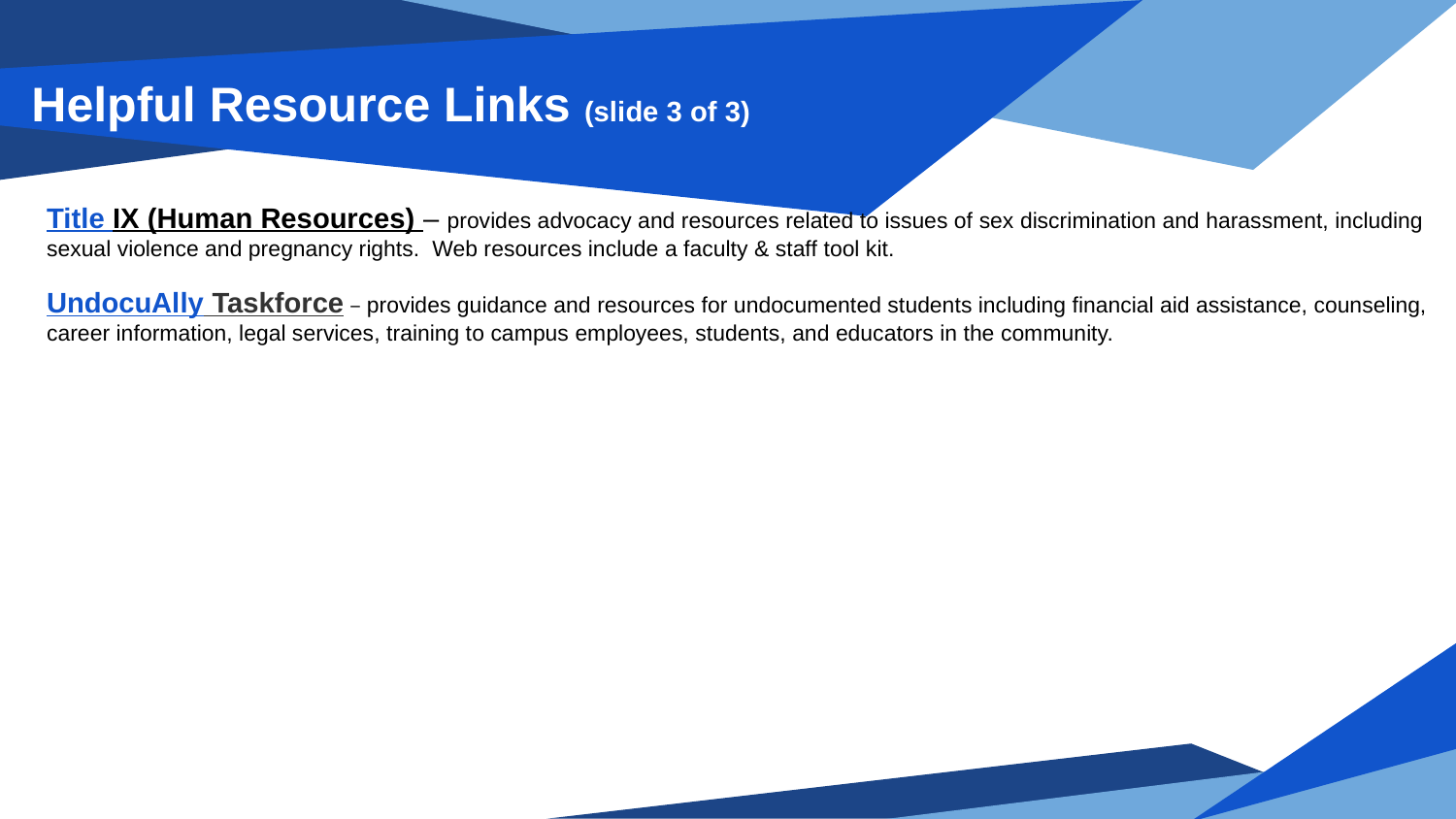

# Helpful Resource Links (slide 3 of 3)
Title IX (Human Resources) – provides advocacy and resources related to issues of sex discrimination and harassment, including sexual violence and pregnancy rights.  Web resources include a faculty & staff tool kit.
UndocuAlly Taskforce – provides guidance and resources for undocumented students including financial aid assistance, counseling, career information, legal services, training to campus employees, students, and educators in the community.